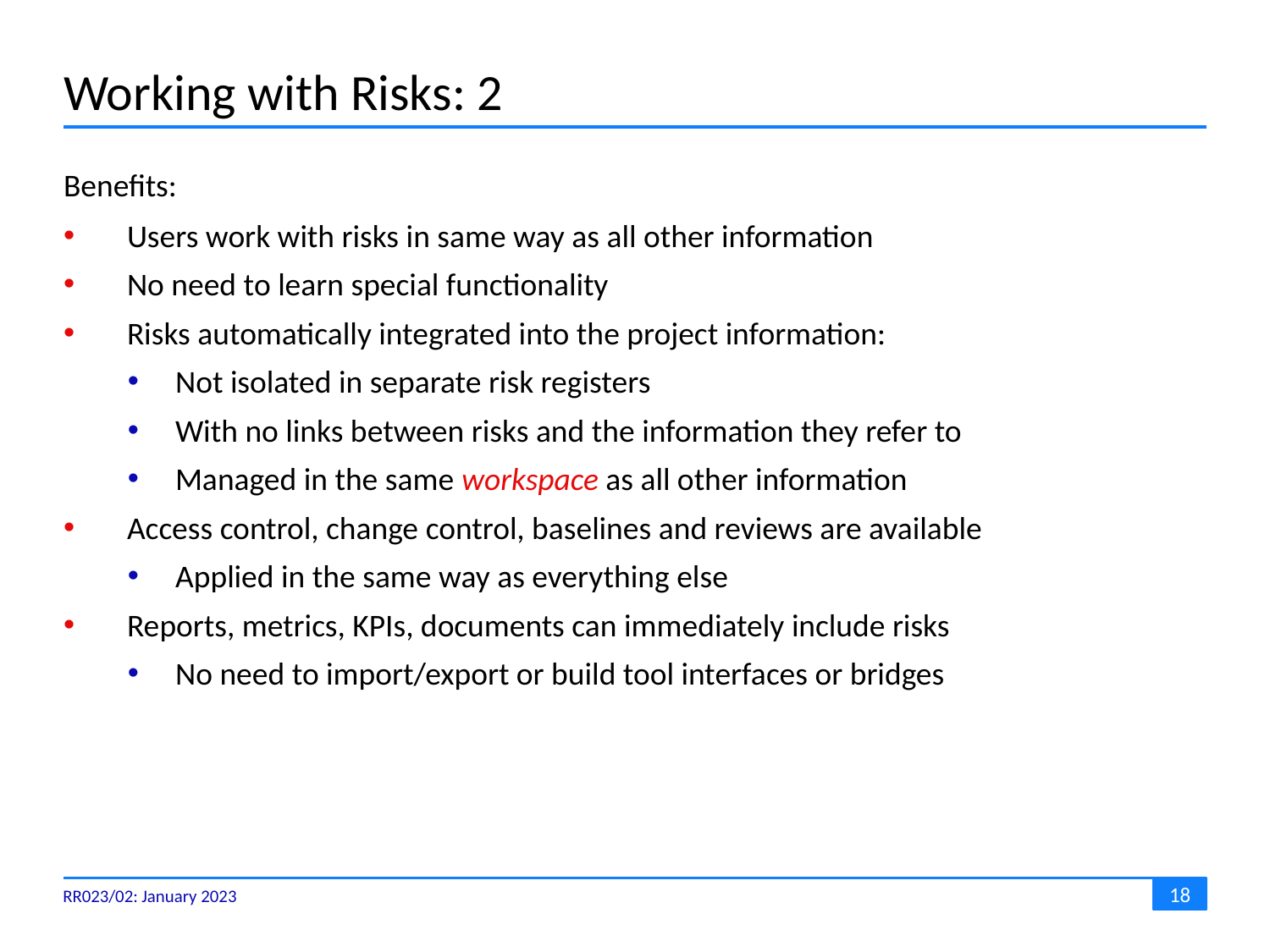

# Working with Risks: 2
Benefits:
Users work with risks in same way as all other information
No need to learn special functionality
Risks automatically integrated into the project information:
Not isolated in separate risk registers
With no links between risks and the information they refer to
Managed in the same workspace as all other information
Access control, change control, baselines and reviews are available
Applied in the same way as everything else
Reports, metrics, KPIs, documents can immediately include risks
No need to import/export or build tool interfaces or bridges